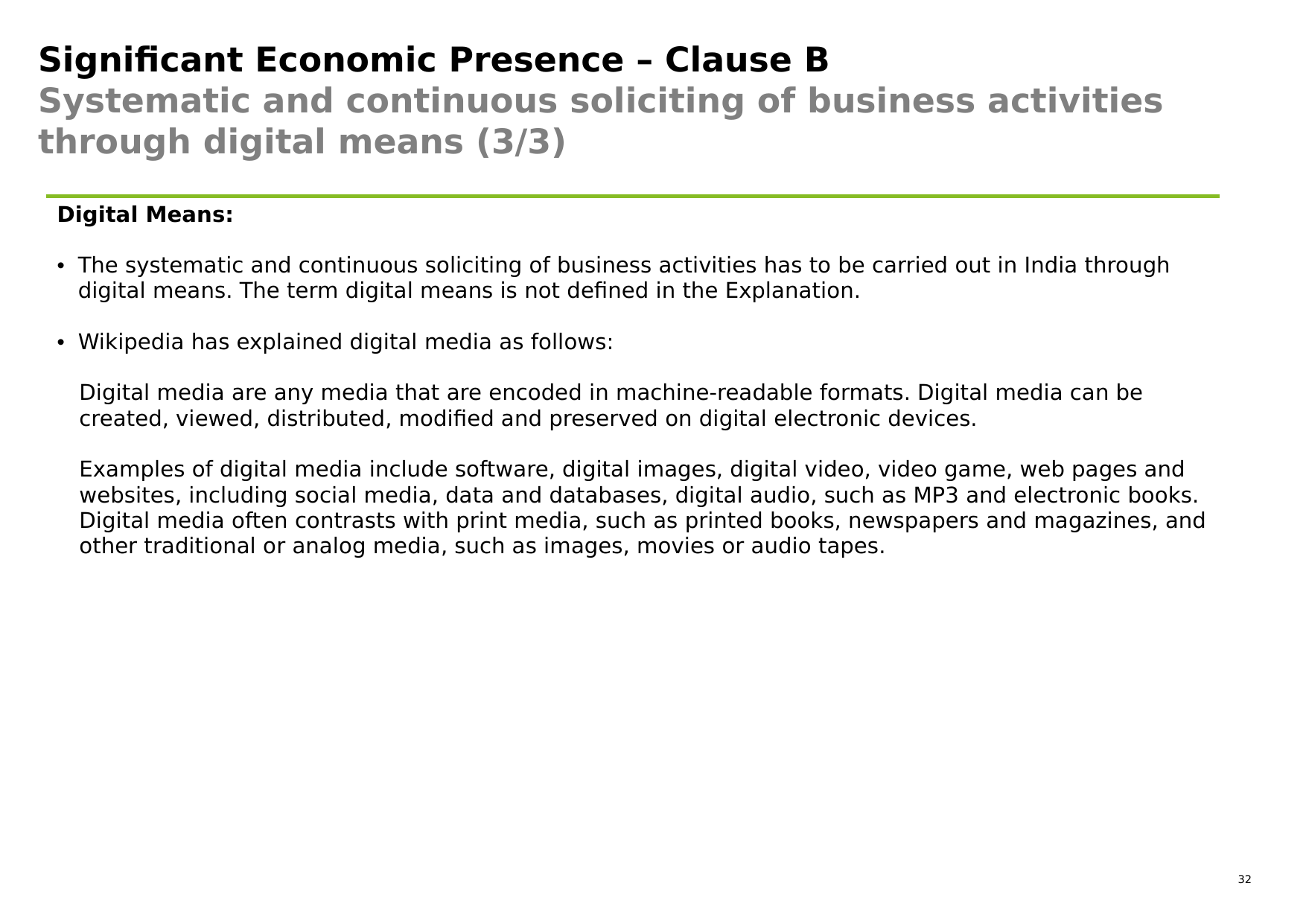

Significant Economic Presence – Clause B                   Systematic and continuous soliciting of business activities through digital means (3/3)
| Digital Means: The systematic and continuous soliciting of business activities has to be carried out in India through digital means. The term digital means is not defined in the Explanation. Wikipedia has explained digital media as follows: Digital media are any media that are encoded in machine-readable formats. Digital media can be created, viewed, distributed, modified and preserved on digital electronic devices. Examples of digital media include software, digital images, digital video, video game, web pages and websites, including social media, data and databases, digital audio, such as MP3 and electronic books. Digital media often contrasts with print media, such as printed books, newspapers and magazines, and other traditional or analog media, such as images, movies or audio tapes. |
| --- |